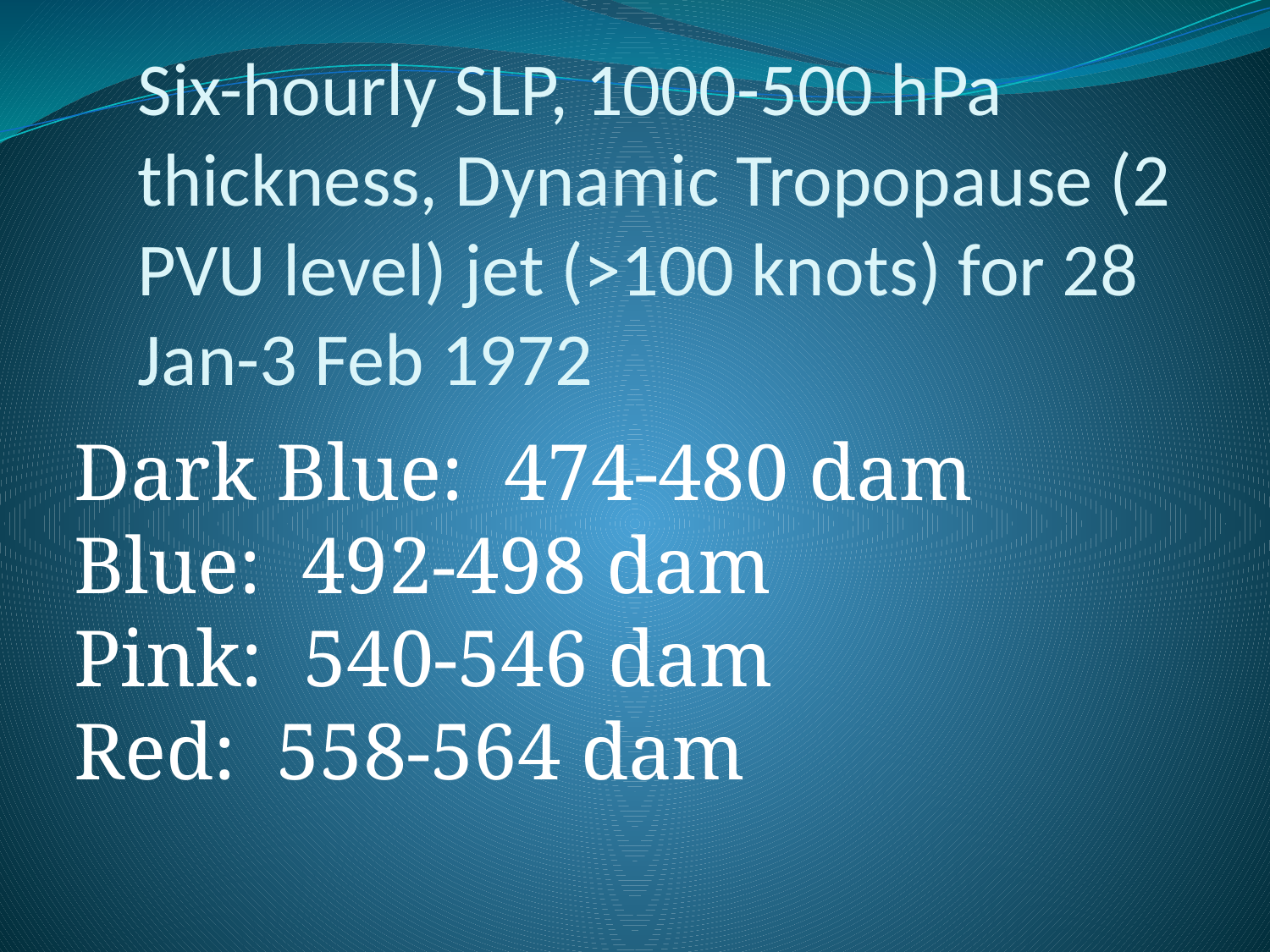

Six-hourly SLP, 1000-500 hPa thickness, Dynamic Tropopause (2 PVU level) jet (>100 knots) for 28 Jan-3 Feb 1972
Dark Blue:  474-480 dam
Blue:  492-498 dam
Pink:  540-546 dam
Red:  558-564 dam